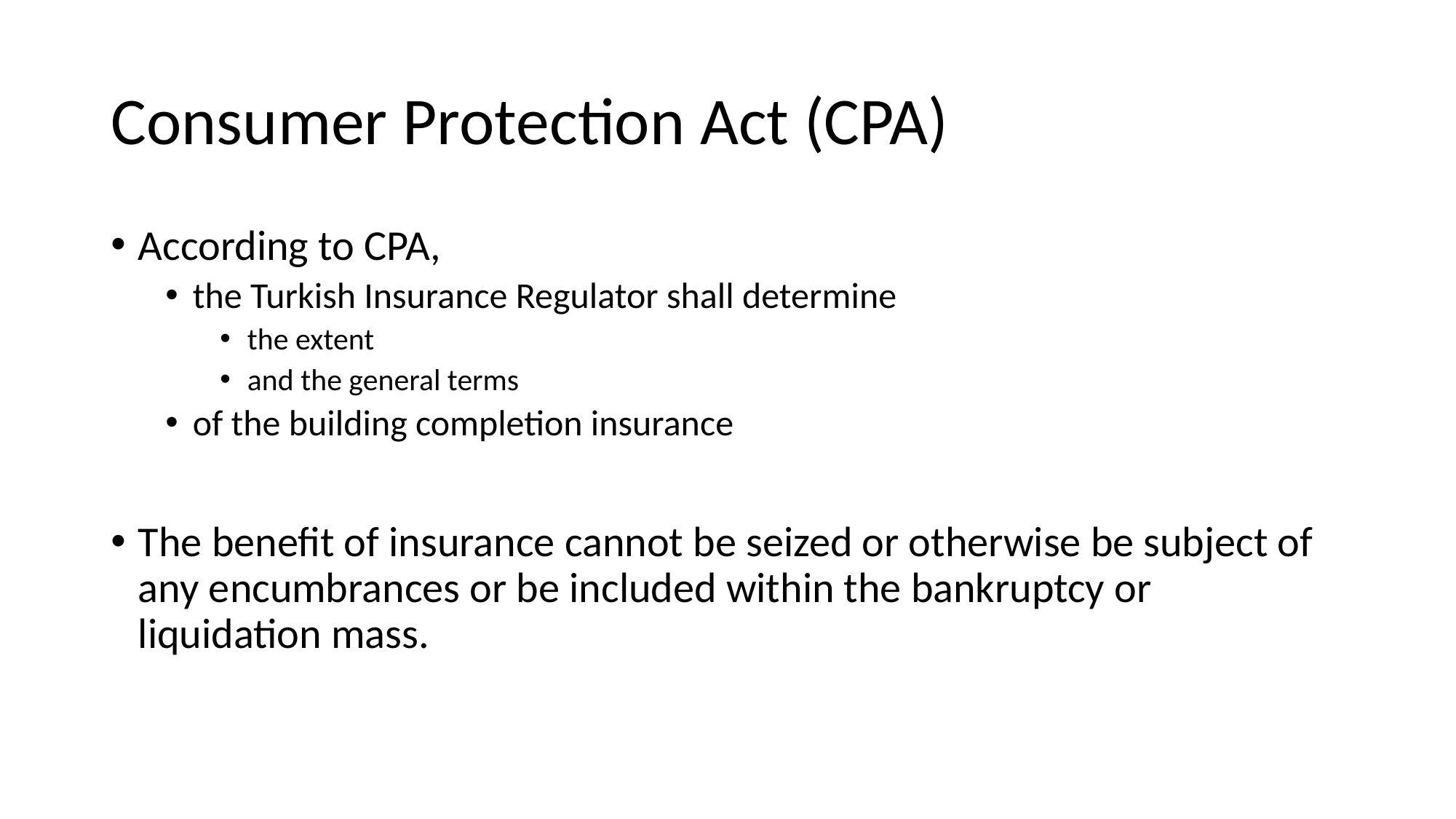

# Consumer Protection Act (CPA)
According to CPA,
the Turkish Insurance Regulator shall determine
the extent
and the general terms
of the building completion insurance

The benefit of insurance cannot be seized or otherwise be subject of any encumbrances or be included within the bankruptcy or liquidation mass.